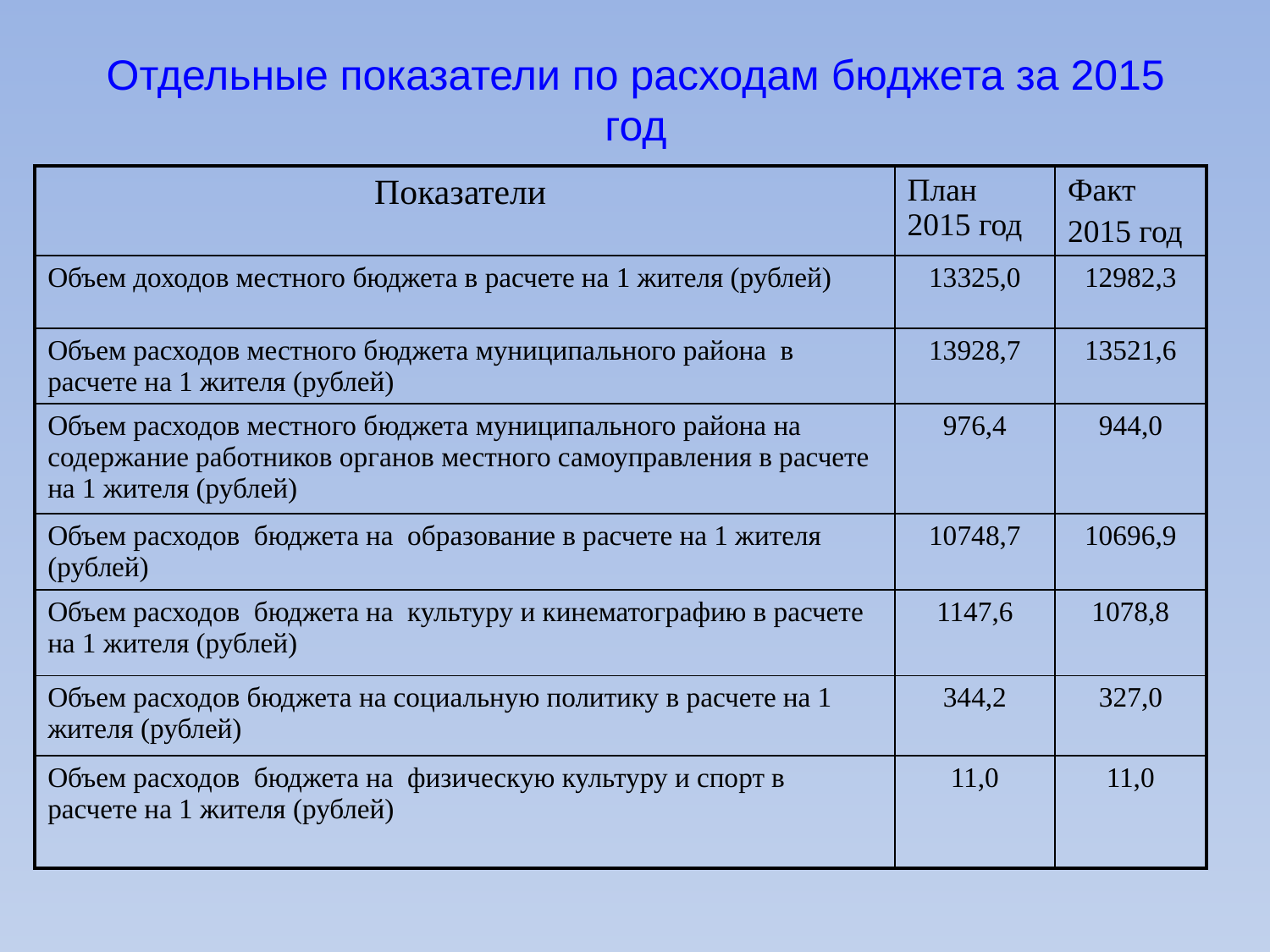

# Отдельные показатели по расходам бюджета за 2015 год
| Показатели | План 2015 год | Факт 2015 год |
| --- | --- | --- |
| Объем доходов местного бюджета в расчете на 1 жителя (рублей) | 13325,0 | 12982,3 |
| Объем расходов местного бюджета муниципального района в расчете на 1 жителя (рублей) | 13928,7 | 13521,6 |
| Объем расходов местного бюджета муниципального района на содержание работников органов местного самоуправления в расчете на 1 жителя (рублей) | 976,4 | 944,0 |
| Объем расходов бюджета на образование в расчете на 1 жителя (рублей) | 10748,7 | 10696,9 |
| Объем расходов бюджета на культуру и кинематографию в расчете на 1 жителя (рублей) | 1147,6 | 1078,8 |
| Объем расходов бюджета на социальную политику в расчете на 1 жителя (рублей) | 344,2 | 327,0 |
| Объем расходов бюджета на физическую культуру и спорт в расчете на 1 жителя (рублей) | 11,0 | 11,0 |